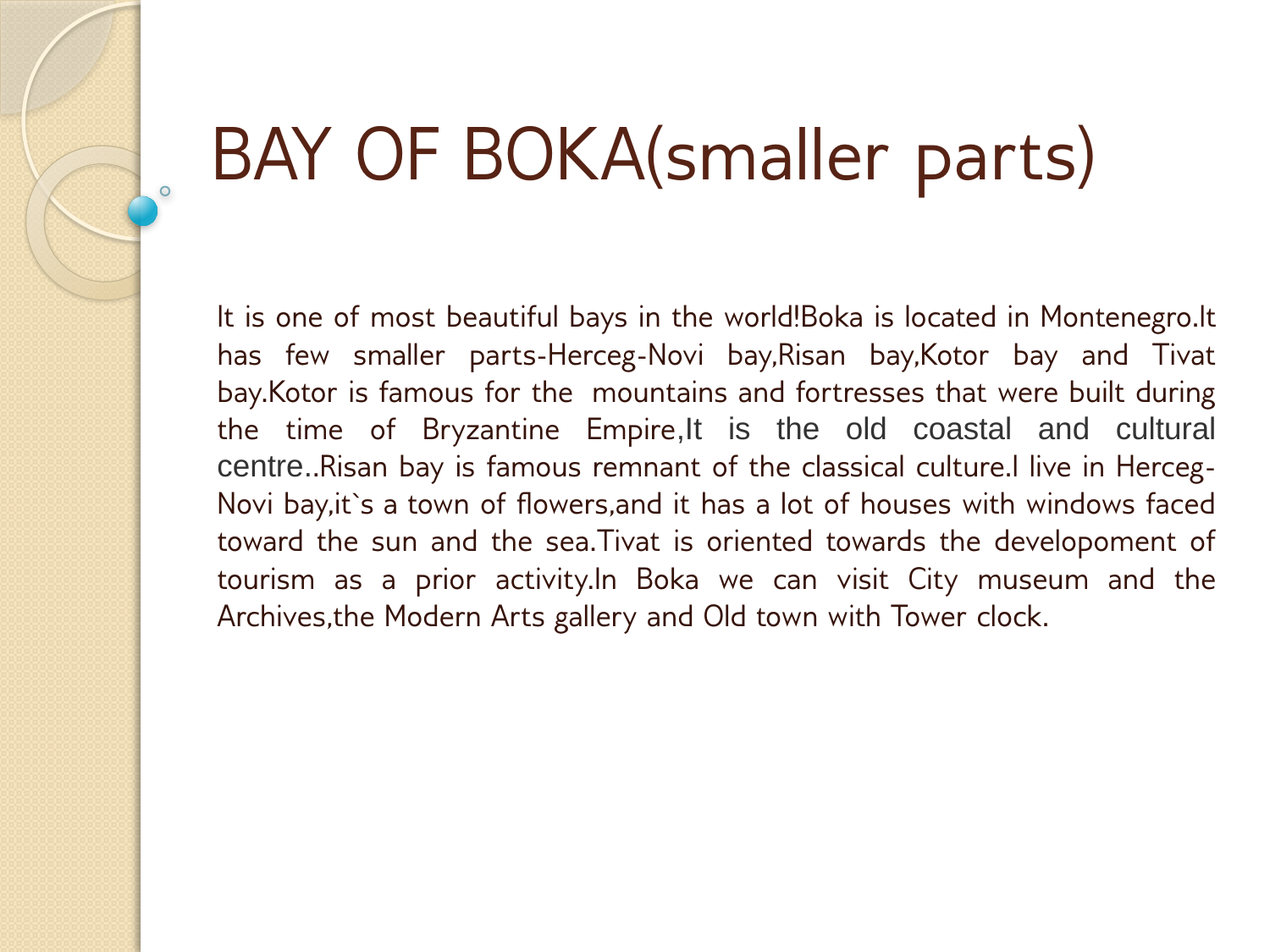

# BAY OF BOKA(smaller parts)
It is one of most beautiful bays in the world!Boka is located in Montenegro.It has few smaller parts-Herceg-Novi bay,Risan bay,Kotor bay and Tivat bay.Kotor is famous for the  mountains and fortresses that were built during the time of Bryzantine Empire,It is the old coastal and cultural centre..Risan bay is famous remnant of the classical culture.I live in Herceg-Novi bay,it`s a town of flowers,and it has a lot of houses with windows faced toward the sun and the sea.Tivat is oriented towards the developoment of tourism as a prior activity.In Boka we can visit City museum and the Archives,the Modern Arts gallery and Old town with Tower clock.